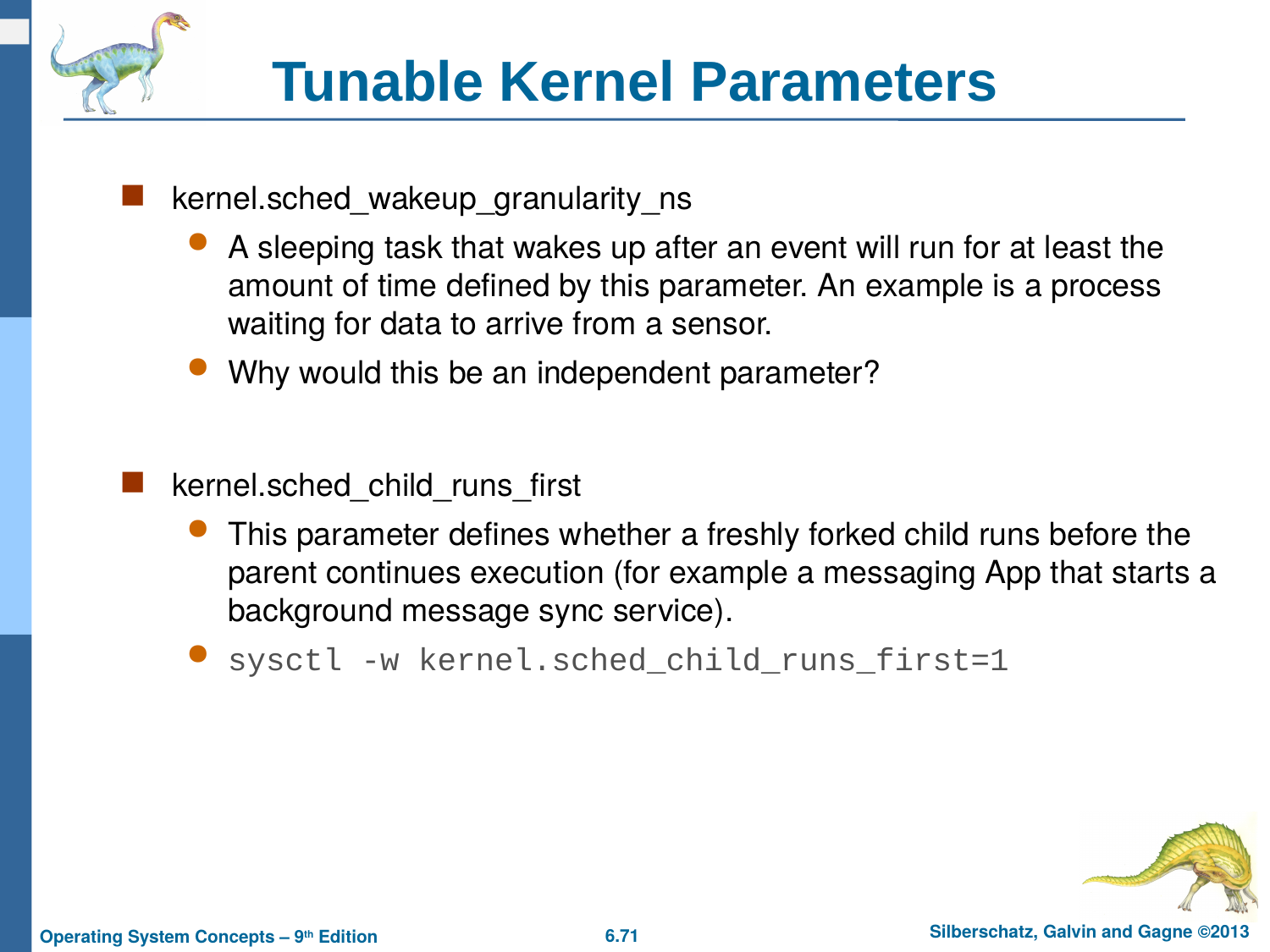

# Tunable Kernel Parameters
kernel.sched_wakeup_granularity_ns
A sleeping task that wakes up after an event will run for at least the amount of time defined by this parameter. An example is a process waiting for data to arrive from a sensor.
Why would this be an independent parameter?

kernel.sched_child_runs_first
This parameter defines whether a freshly forked child runs before the parent continues execution (for example a messaging App that starts a background message sync service).
sysctl -w kernel.sched_child_runs_first=1